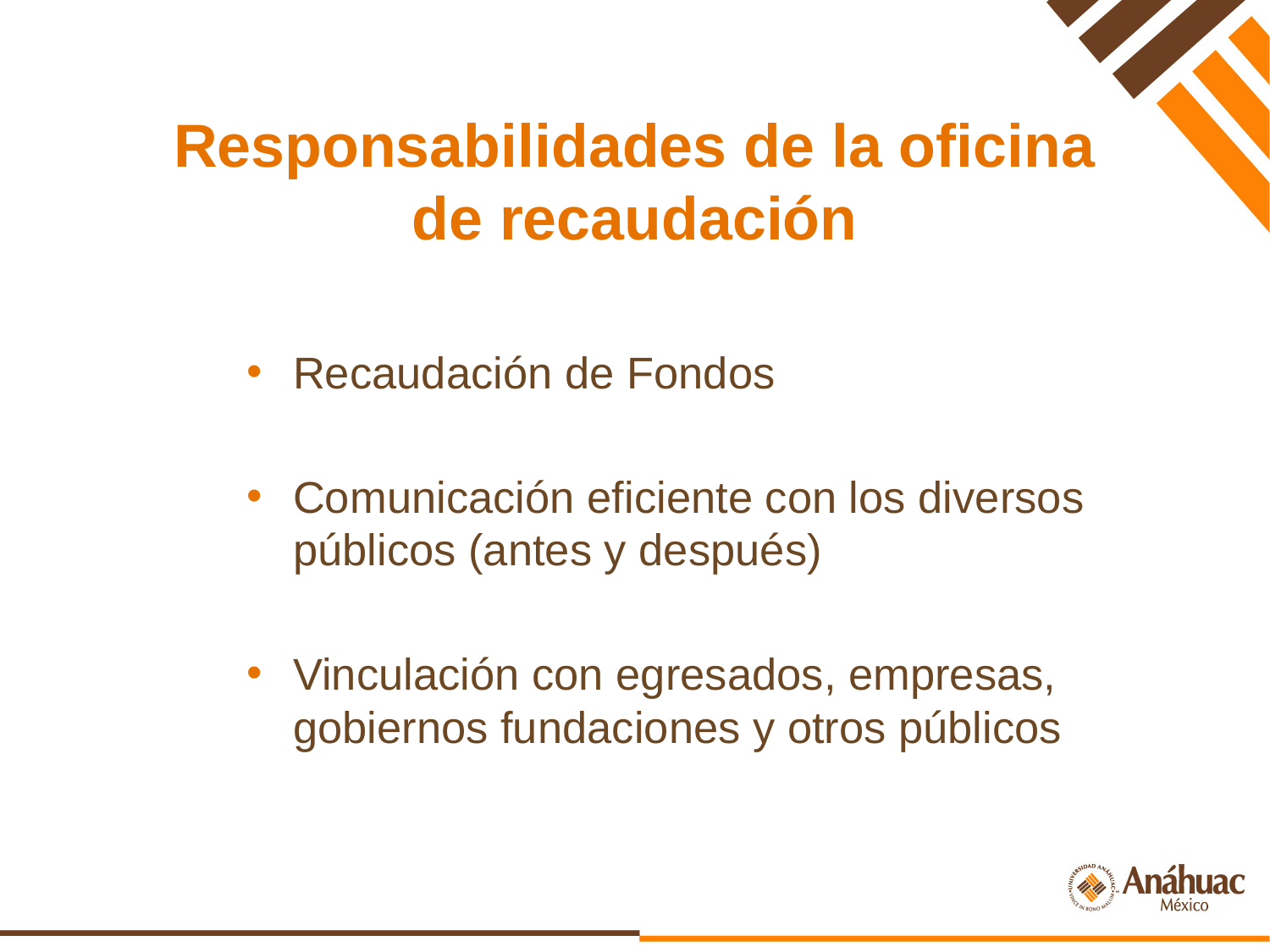

# Responsabilidades de la oficina de recaudación
Recaudación de Fondos

Comunicación eficiente con los diversos públicos (antes y después)

Vinculación con egresados, empresas, gobiernos fundaciones y otros públicos